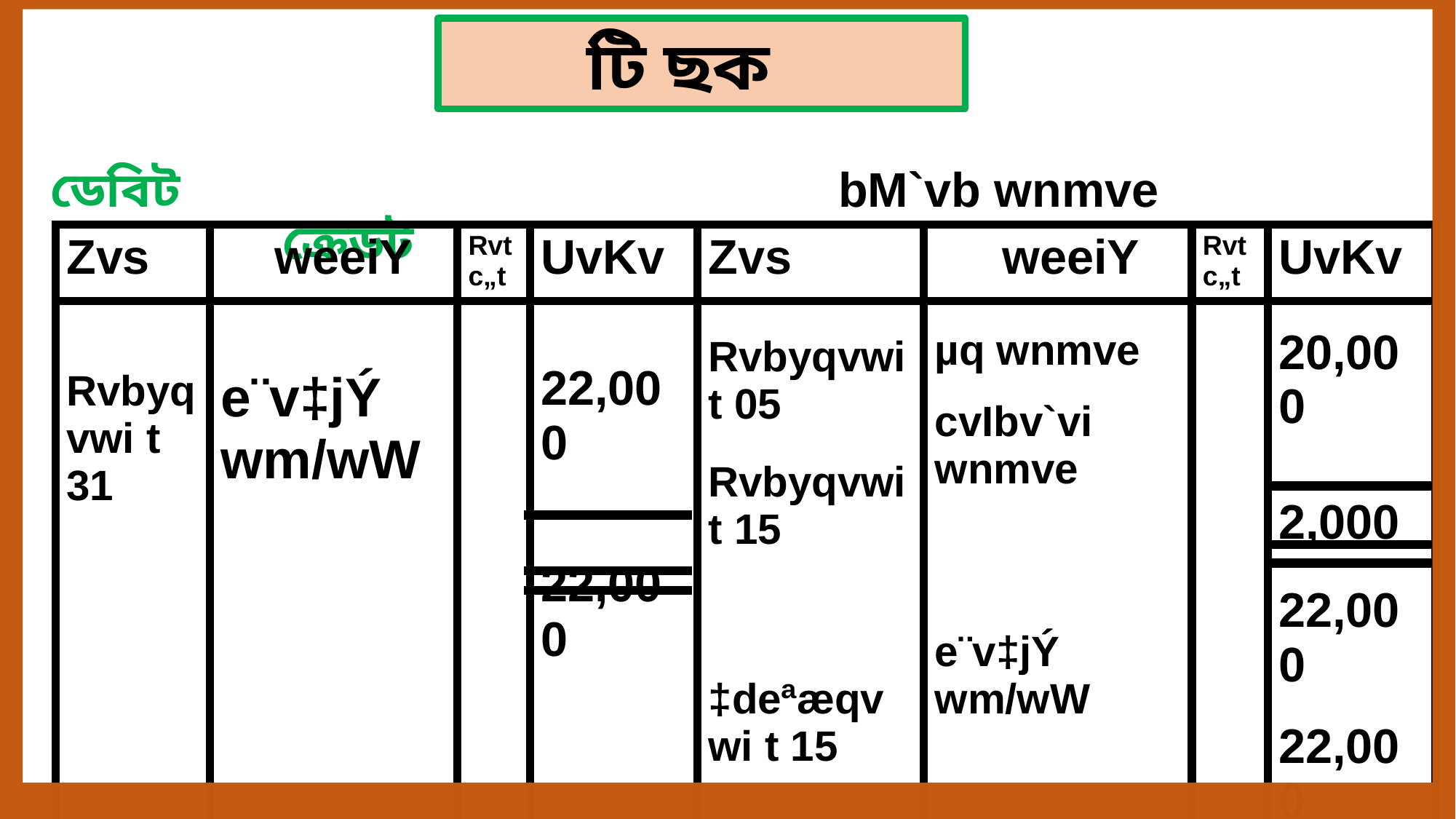

টি ছক
ডেবিট	                                                           	   bM`vb wnmve                        		 ক্রেডট

| Zvs | weeiY | Rvt c„t | UvKv | Zvs | weeiY | Rvt c„t | UvKv |
| --- | --- | --- | --- | --- | --- | --- | --- |
| Rvbyqvwi t 31 | e¨v‡jÝ wm/wW |  | 22,000 22,000 | Rvbyqvwi t 05 Rvbyqvwi t 15 ‡deªæqvwi t 15 | µq wnmve cvIbv`vi wnmve e¨v‡jÝ wm/wW |  | 20,000 2,000 22,000 22,000 |